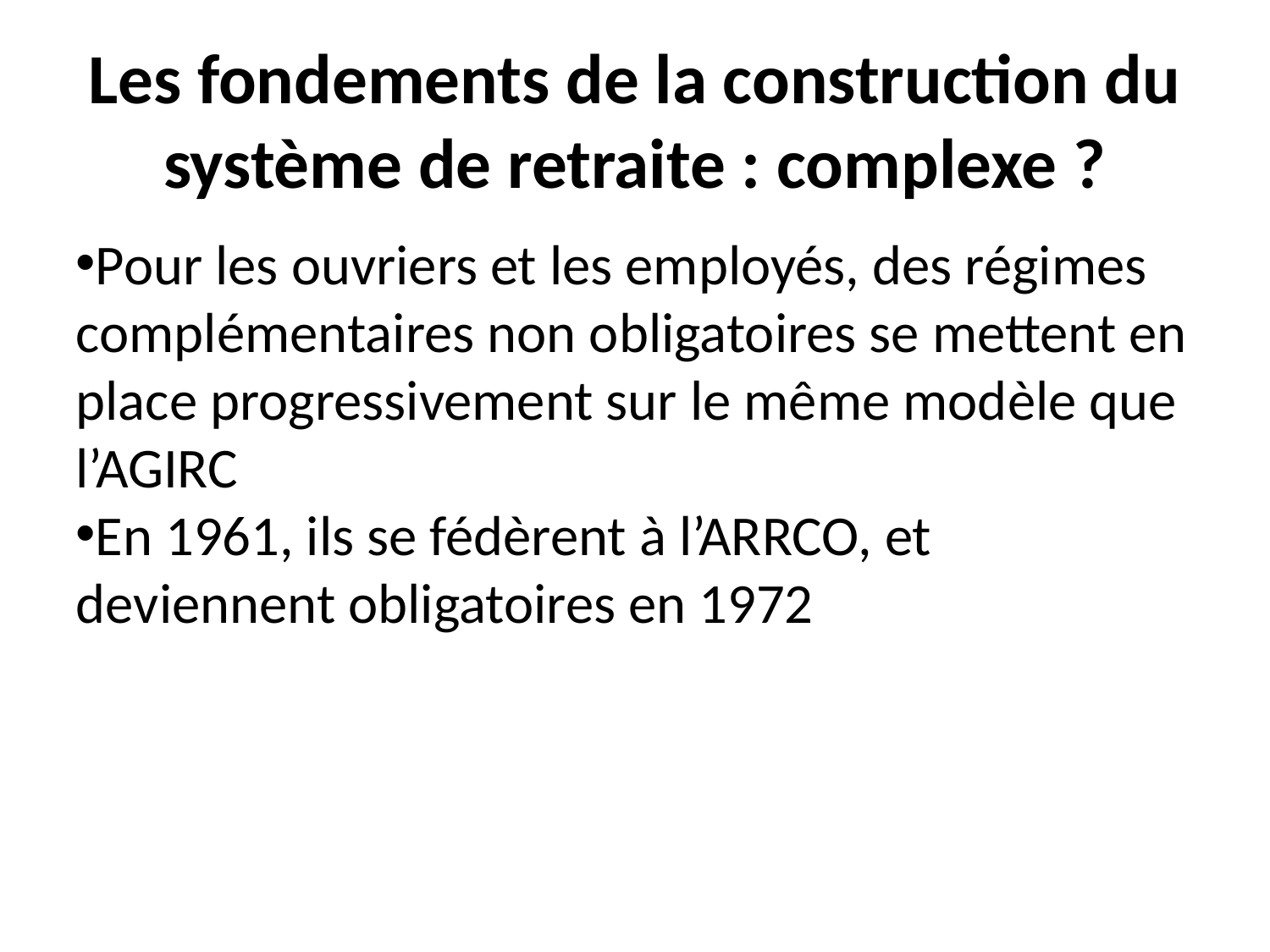

Les fondements de la construction du système de retraite : complexe ?
Pour les ouvriers et les employés, des régimes complémentaires non obligatoires se mettent en place progressivement sur le même modèle que l’AGIRC
En 1961, ils se fédèrent à l’ARRCO, et deviennent obligatoires en 1972